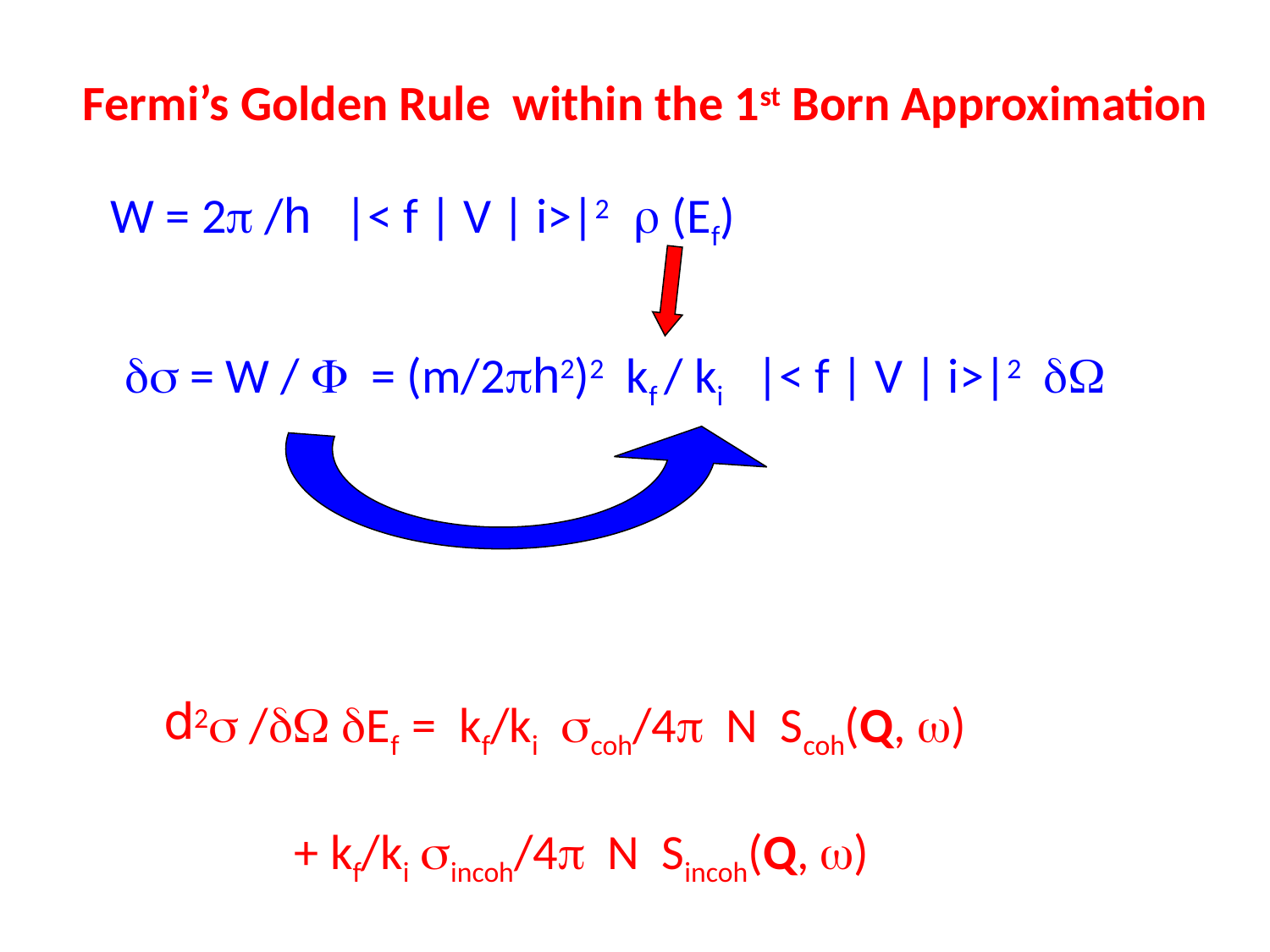

Fermi’s Golden Rule  within the 1st Born Approximation
W = 2π /h   |< f | V | i>|2   ρ (Ef)

δσ = W / Φ  = (m/2πh2)2  kf / ki   |< f | V | i>|2  δΩ

2σ /δΩ δEf  =  kf/ki  σcoh/4π  N  Scoh(Q, ω)

                         + kf/ki σincoh/4π  N  Sincoh(Q, ω)